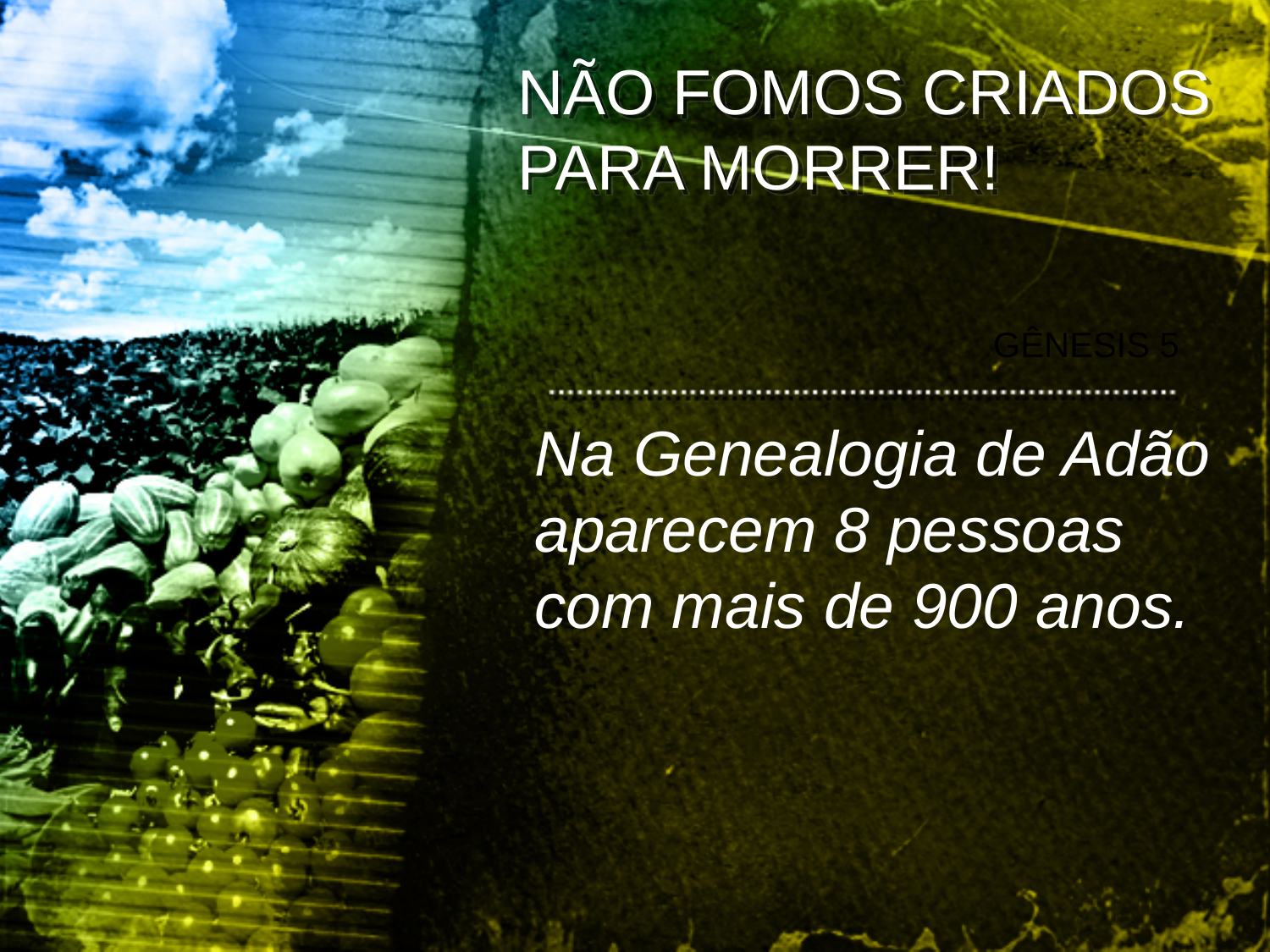

NÃO FOMOS CRIADOS PARA MORRER!
            GÊNESIS 5
Na Genealogia de Adão aparecem 8 pessoas com mais de 900 anos.